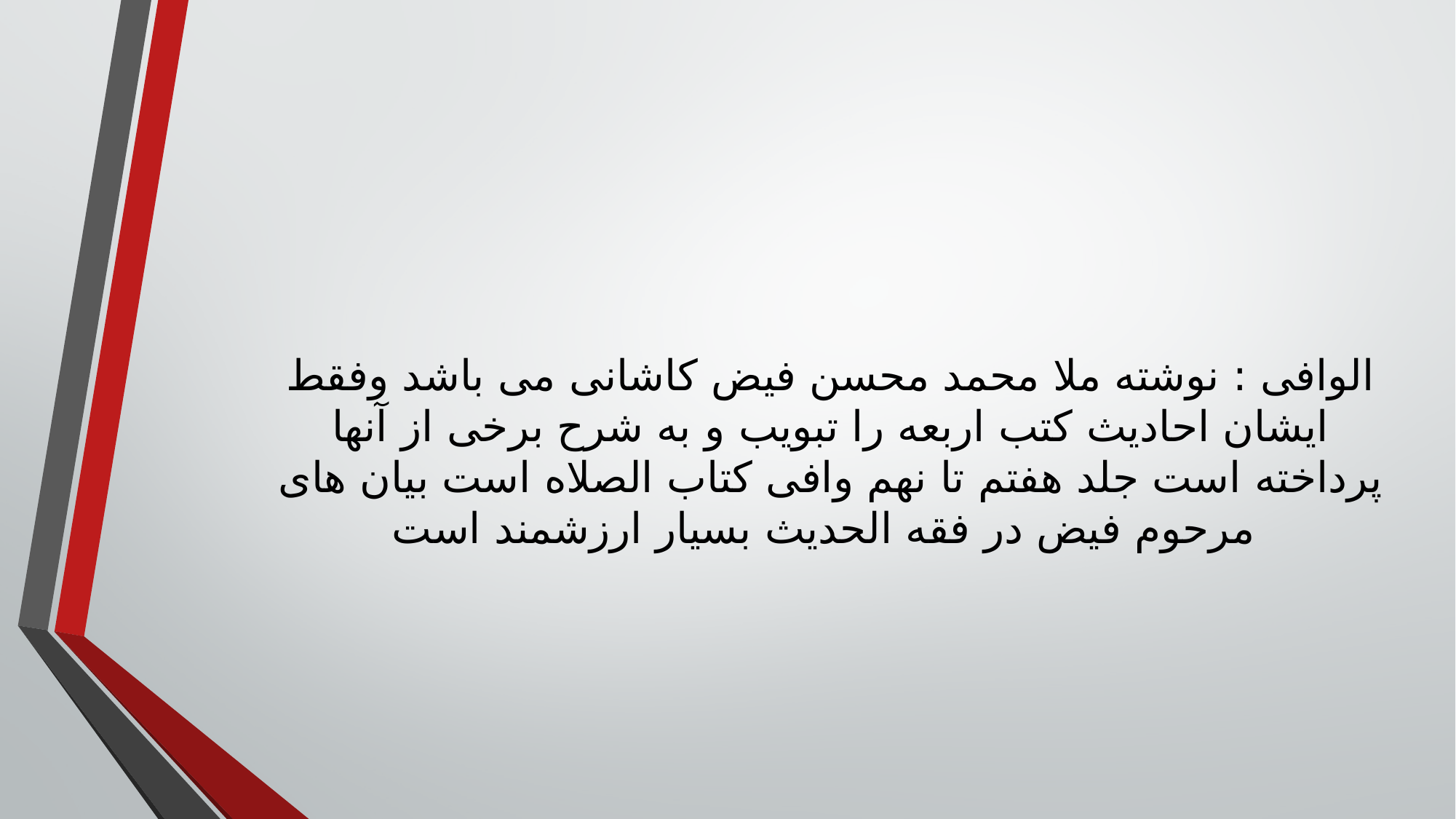

الوافی : نوشته ملا محمد محسن فیض کاشانی می باشد وفقط ایشان احادیث کتب اربعه را تبویب و به شرح برخی از آنها پرداخته است جلد هفتم تا نهم وافی کتاب الصلاه است بیان های مرحوم فیض در فقه الحدیث بسیار ارزشمند است